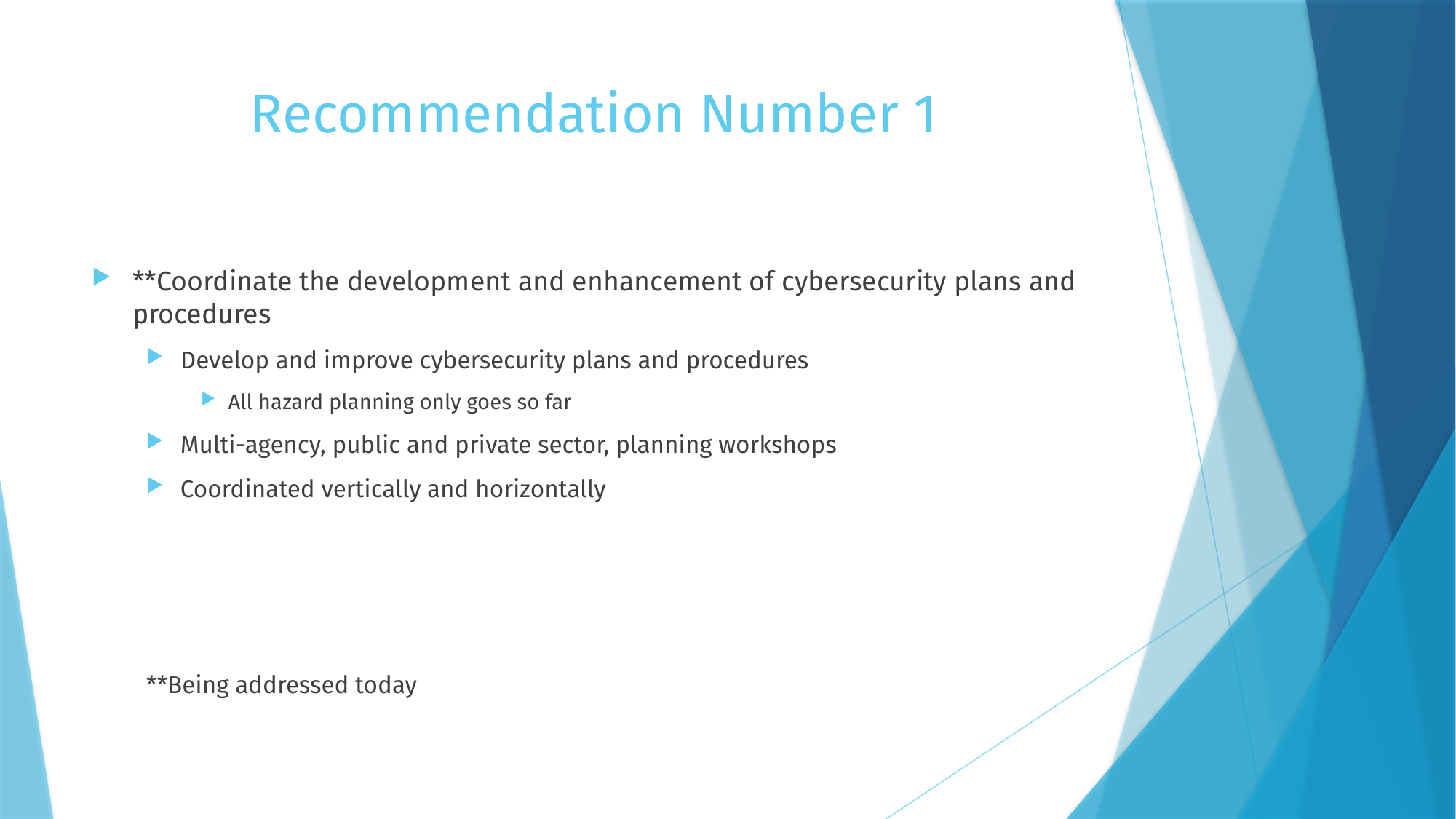

# Recommendation Number 1
**Coordinate the development and enhancement of cybersecurity plans and procedures
Develop and improve cybersecurity plans and procedures
All hazard planning only goes so far
Multi-agency, public and private sector, planning workshops
Coordinated vertically and horizontally

**Being addressed today